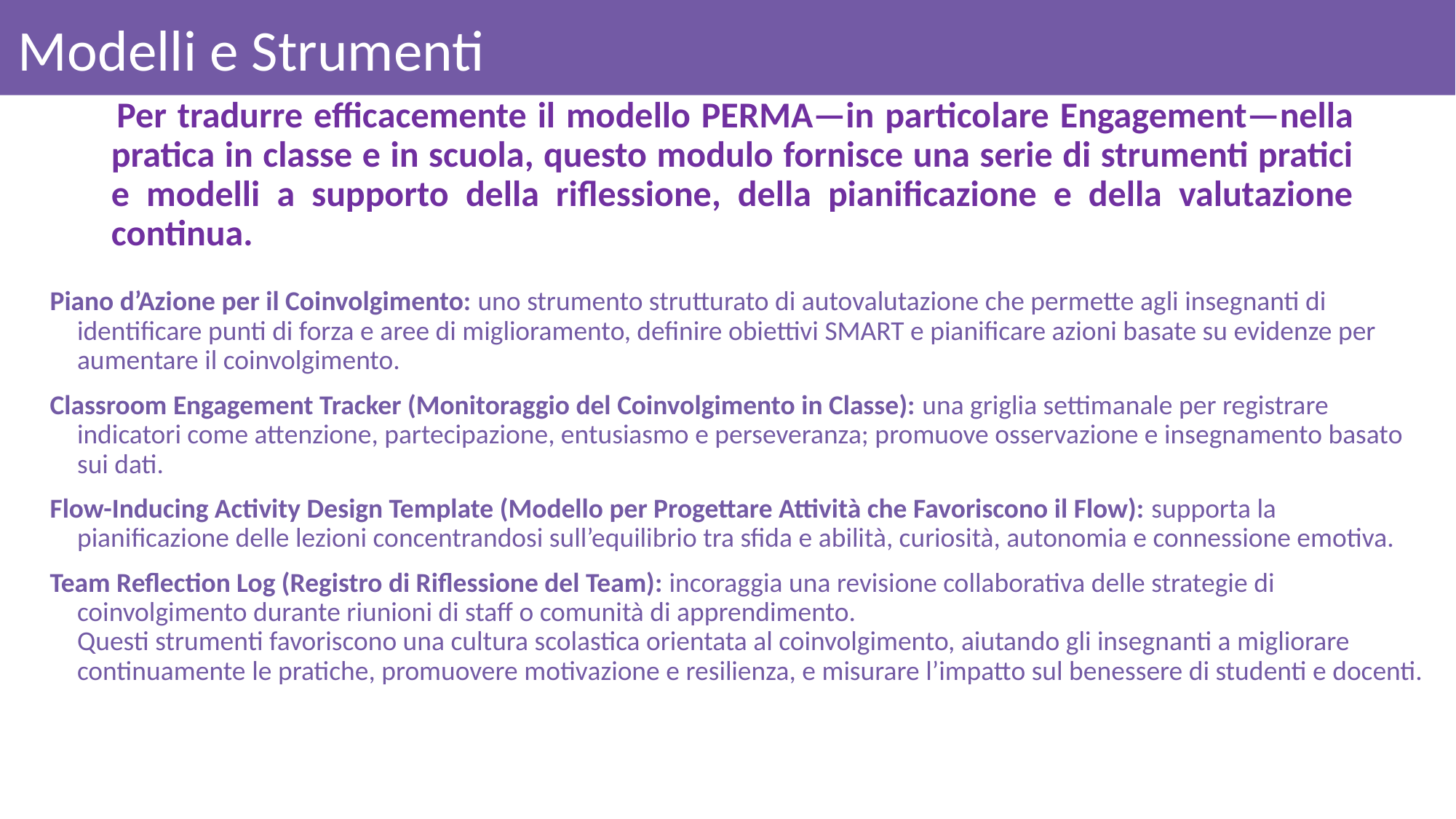

# Modelli e Strumenti
   Per tradurre efficacemente il modello PERMA—in particolare Engagement—nella pratica in classe e in scuola, questo modulo fornisce una serie di strumenti pratici e modelli a supporto della riflessione, della pianificazione e della valutazione continua.

Piano d’Azione per il Coinvolgimento: uno strumento strutturato di autovalutazione che permette agli insegnanti di identificare punti di forza e aree di miglioramento, definire obiettivi SMART e pianificare azioni basate su evidenze per aumentare il coinvolgimento.
Classroom Engagement Tracker (Monitoraggio del Coinvolgimento in Classe): una griglia settimanale per registrare indicatori come attenzione, partecipazione, entusiasmo e perseveranza; promuove osservazione e insegnamento basato sui dati.
Flow-Inducing Activity Design Template (Modello per Progettare Attività che Favoriscono il Flow): supporta la pianificazione delle lezioni concentrandosi sull’equilibrio tra sfida e abilità, curiosità, autonomia e connessione emotiva.
Team Reflection Log (Registro di Riflessione del Team): incoraggia una revisione collaborativa delle strategie di coinvolgimento durante riunioni di staff o comunità di apprendimento.
Questi strumenti favoriscono una cultura scolastica orientata al coinvolgimento, aiutando gli insegnanti a migliorare continuamente le pratiche, promuovere motivazione e resilienza, e misurare l’impatto sul benessere di studenti e docenti.